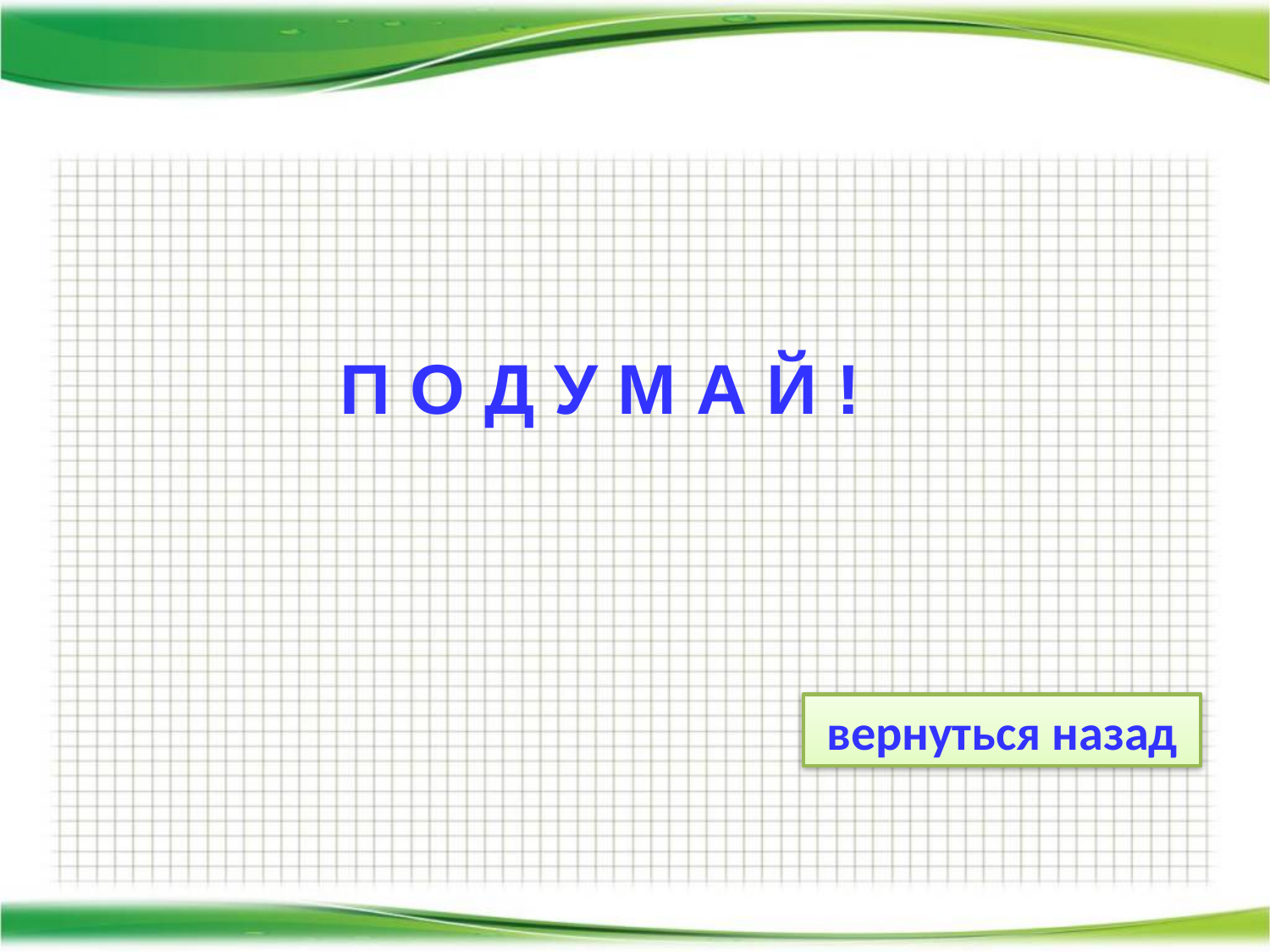

П О Д У М А Й !
вернуться назад